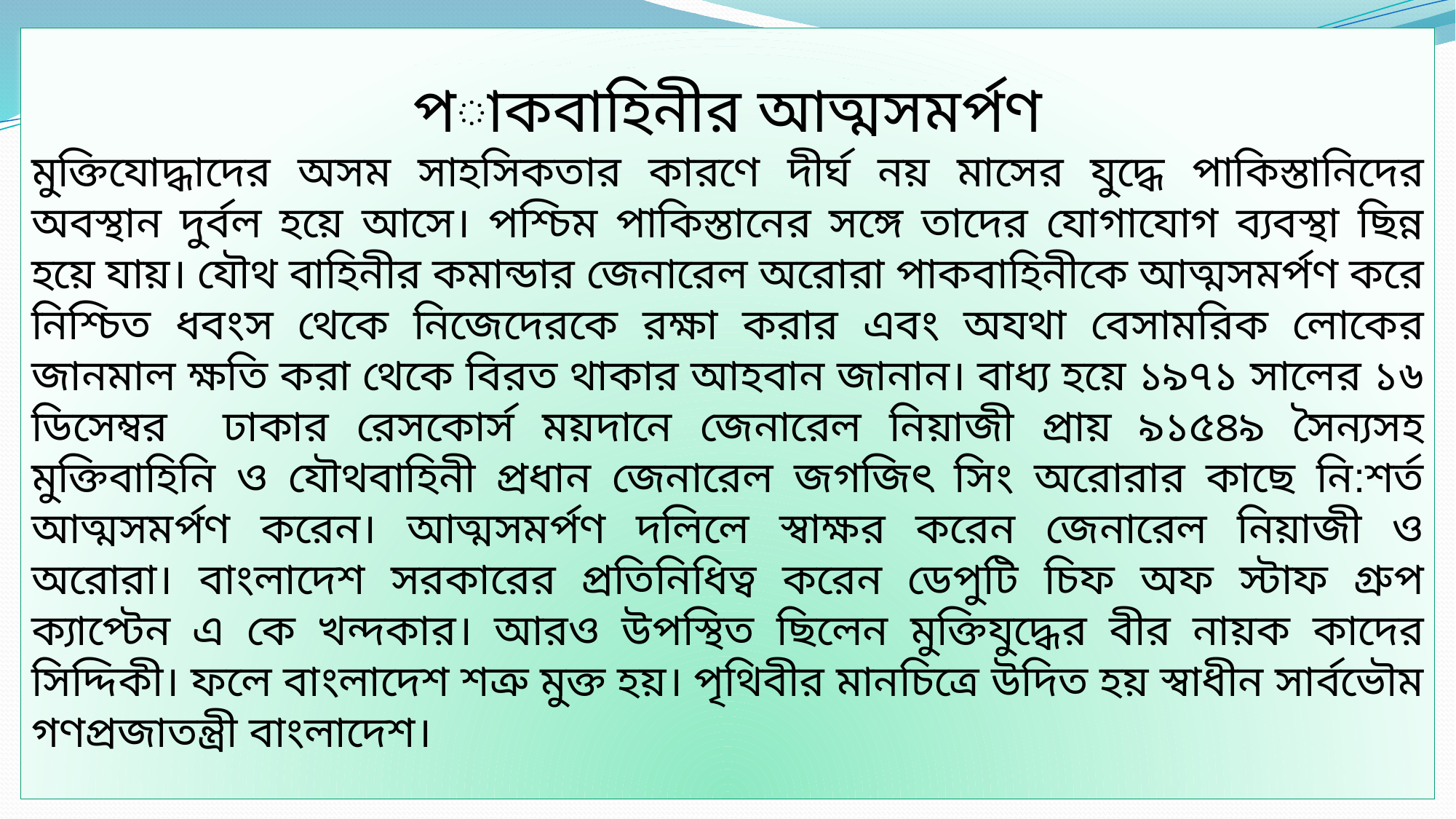

পাকবাহিনীর আত্মসমর্পণ
মুক্তিযোদ্ধাদের অসম সাহসিকতার কারণে দীর্ঘ নয় মাসের যুদ্ধে পাকিস্তানিদের অবস্থান দুর্বল হয়ে আসে। পশ্চিম পাকিস্তানের সঙ্গে তাদের যোগাযোগ ব্যবস্থা ছিন্ন হয়ে যায়। যৌথ বাহিনীর কমান্ডার জেনারেল অরোরা পাকবাহিনীকে আত্মসমর্পণ করে নিশ্চিত ধবংস থেকে নিজেদেরকে রক্ষা করার এবং অযথা বেসামরিক লোকের জানমাল ক্ষতি করা থেকে বিরত থাকার আহবান জানান। বাধ্য হয়ে ১৯৭১ সালের ১৬ ডিসেম্বর  ঢাকার রেসকোর্স ময়দানে জেনারেল নিয়াজী প্রায় ৯১৫৪৯ সৈন্যসহ মুক্তিবাহিনি ও যৌথবাহিনী প্রধান জেনারেল জগজিৎ সিং অরোরার কাছে নি:শর্ত আত্মসমর্পণ করেন। আত্মসমর্পণ দলিলে স্বাক্ষর করেন জেনারেল নিয়াজী ও অরোরা। বাংলাদেশ সরকারের প্রতিনিধিত্ব করেন ডেপুটি চিফ অফ স্টাফ গ্রুপ ক্যাপ্টেন এ কে খন্দকার। আরও উপস্থিত ছিলেন মুক্তিযুদ্ধের বীর নায়ক কাদের সিদ্দিকী। ফলে বাংলাদেশ শত্রু মুক্ত হয়। পৃথিবীর মানচিত্রে উদিত হয় স্বাধীন সার্বভৌম গণপ্রজাতন্ত্রী বাংলাদেশ।